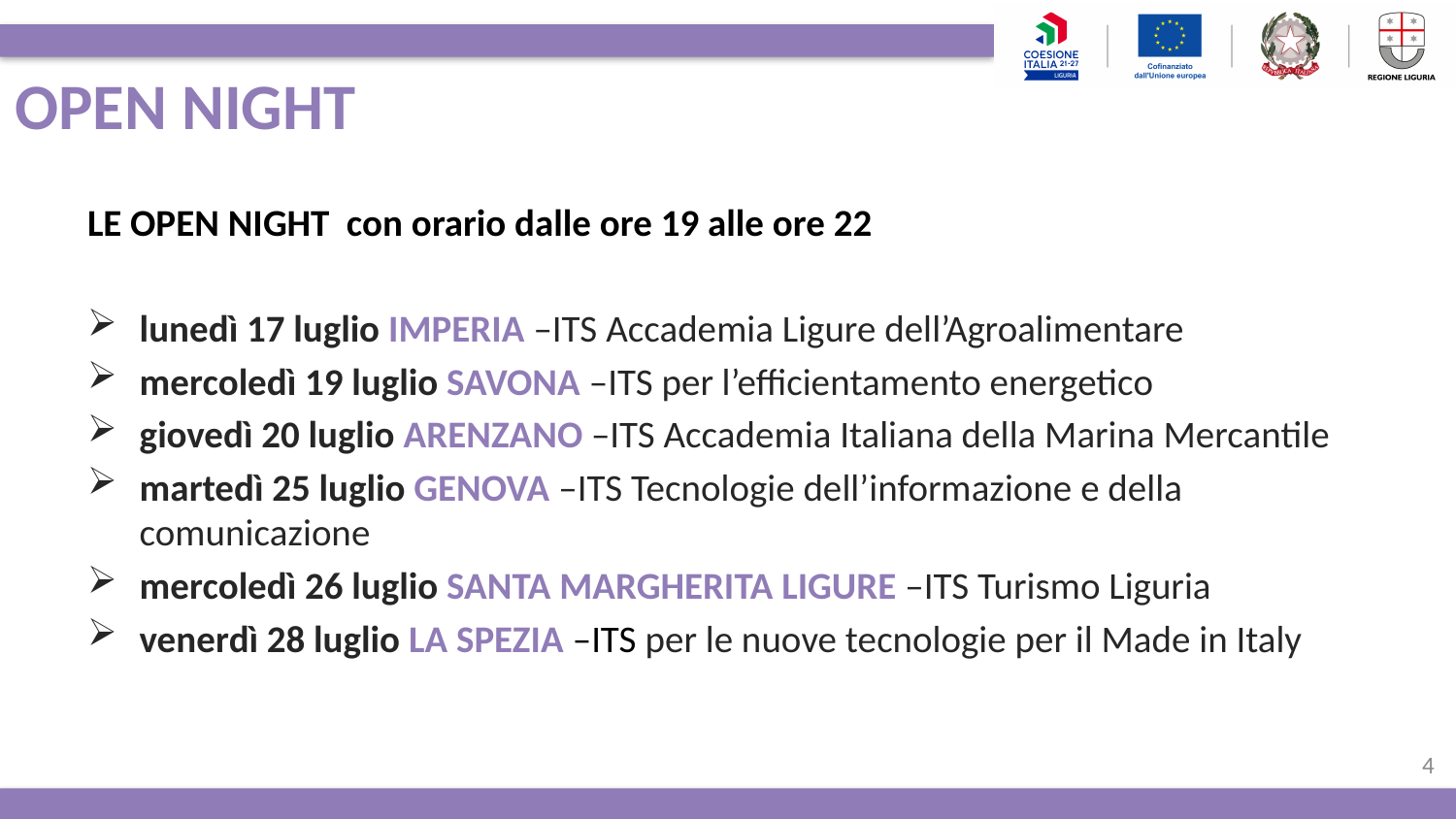

# OPEN NIGHT
LE OPEN NIGHT  con orario dalle ore 19 alle ore 22

lunedì 17 luglio IMPERIA –ITS Accademia Ligure dell’Agroalimentare
mercoledì 19 luglio SAVONA –ITS per l’efficientamento energetico
giovedì 20 luglio ARENZANO –ITS Accademia Italiana della Marina Mercantile
martedì 25 luglio GENOVA –ITS Tecnologie dell’informazione e della comunicazione
mercoledì 26 luglio SANTA MARGHERITA LIGURE –ITS Turismo Liguria
venerdì 28 luglio LA SPEZIA –ITS per le nuove tecnologie per il Made in Italy

4